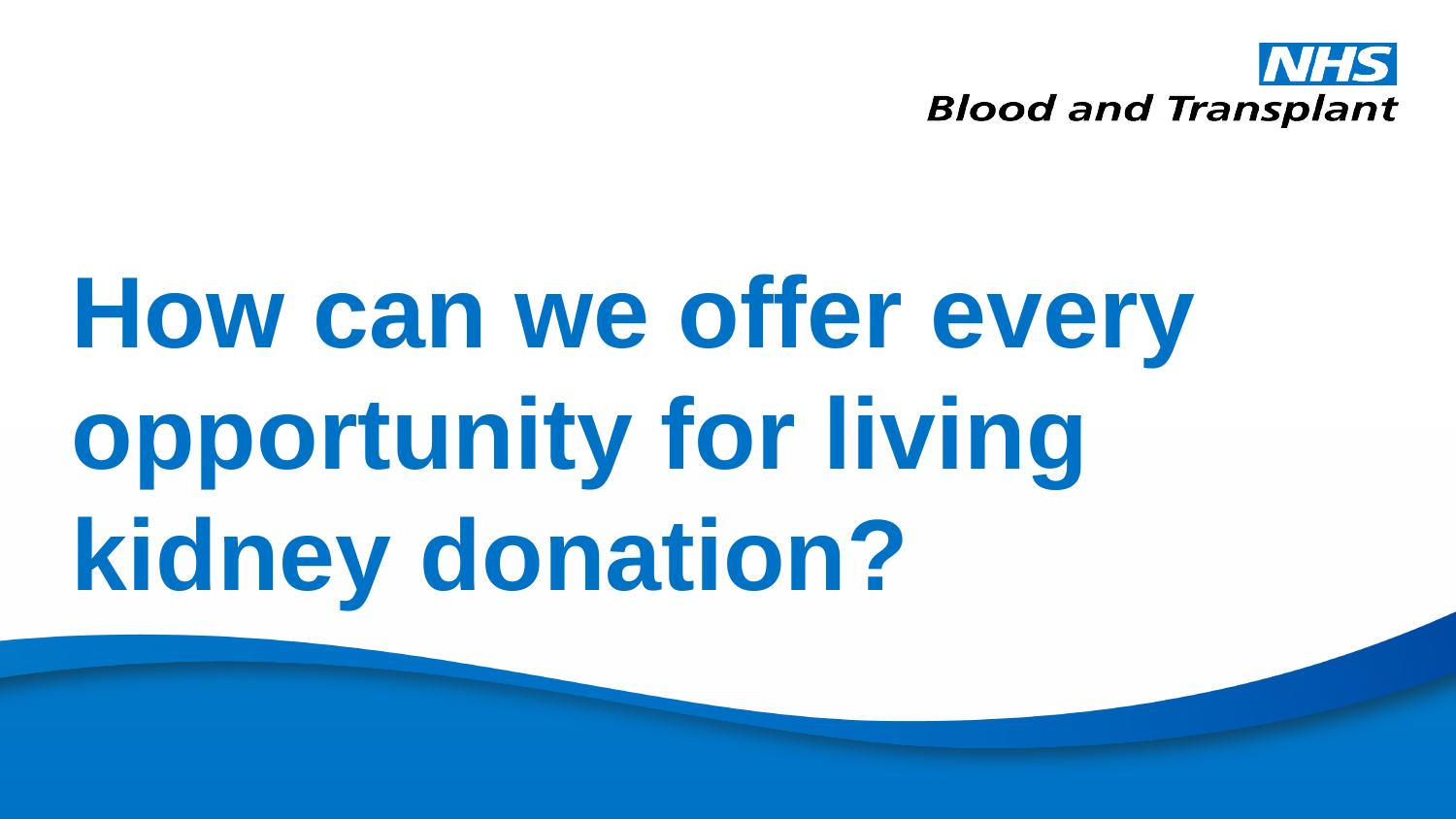

# How can we offer every opportunity for living kidney donation?